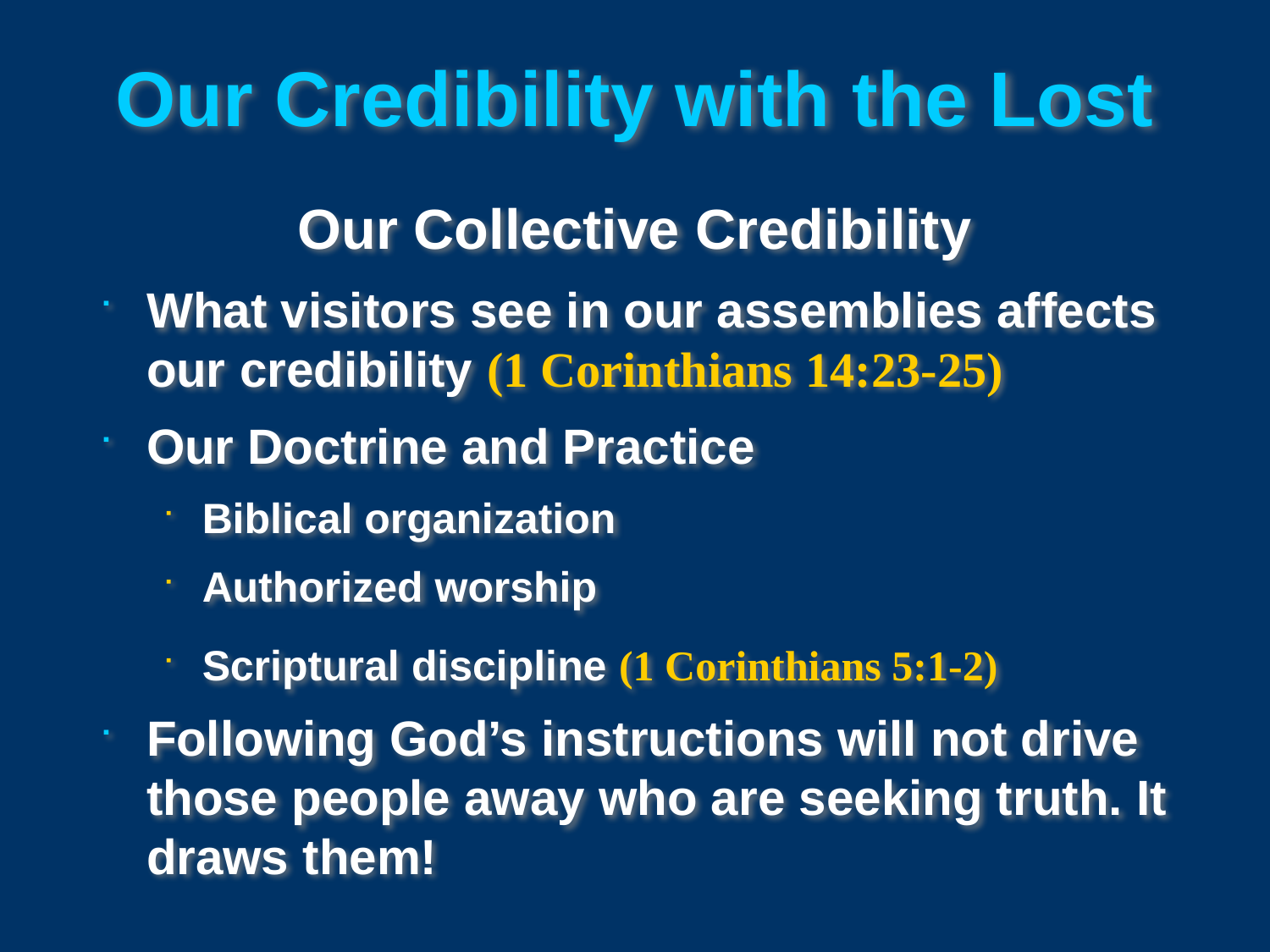

# Our Credibility with the Lost
Our Collective Credibility
What visitors see in our assemblies affects our credibility (1 Corinthians 14:23-25)
Our Doctrine and Practice
Biblical organization
Authorized worship
Scriptural discipline (1 Corinthians 5:1-2)
Following God’s instructions will not drive those people away who are seeking truth. It draws them!